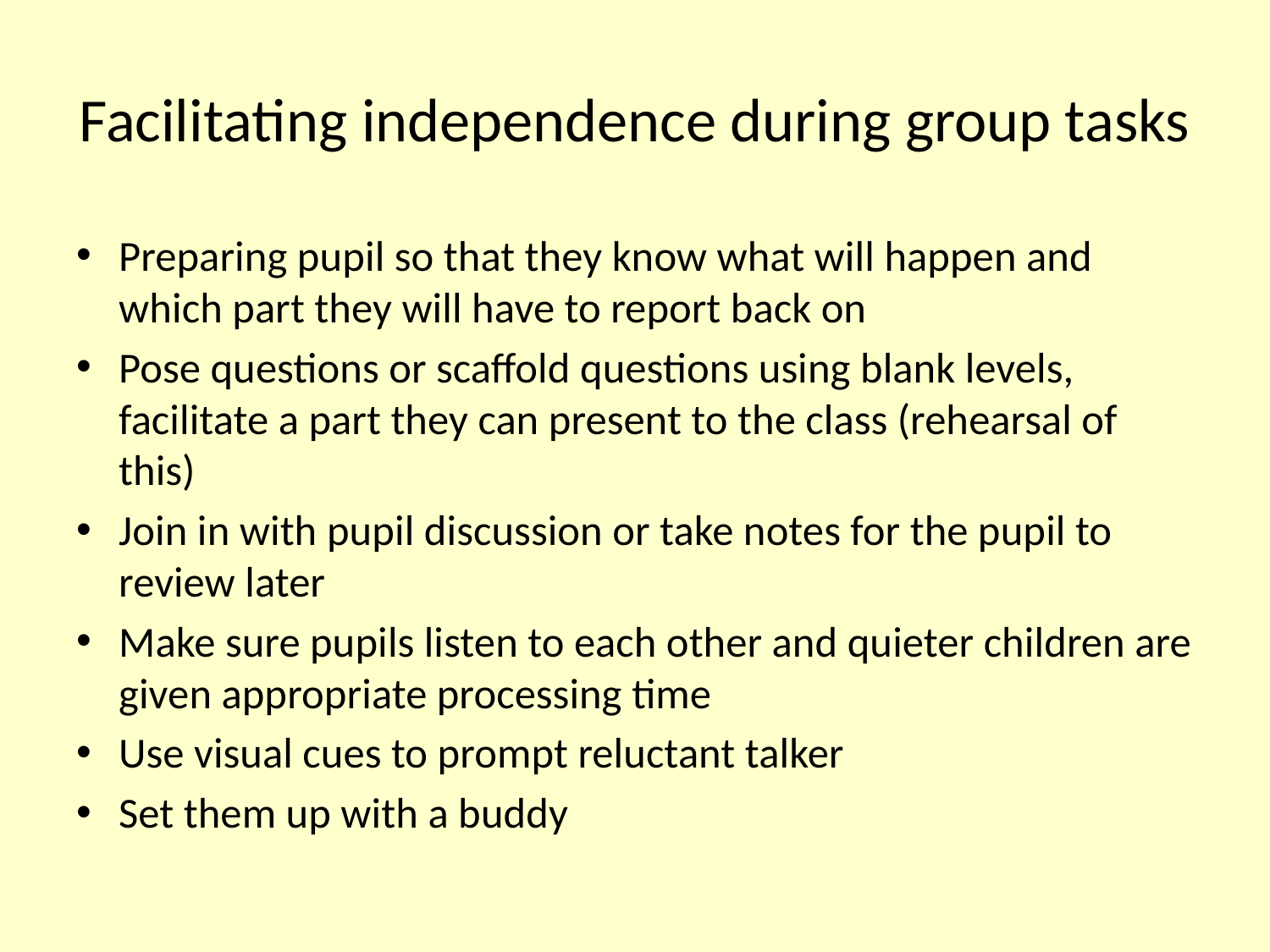

# Facilitating independence during group tasks
Preparing pupil so that they know what will happen and which part they will have to report back on
Pose questions or scaffold questions using blank levels, facilitate a part they can present to the class (rehearsal of this)
Join in with pupil discussion or take notes for the pupil to review later
Make sure pupils listen to each other and quieter children are given appropriate processing time
Use visual cues to prompt reluctant talker
Set them up with a buddy